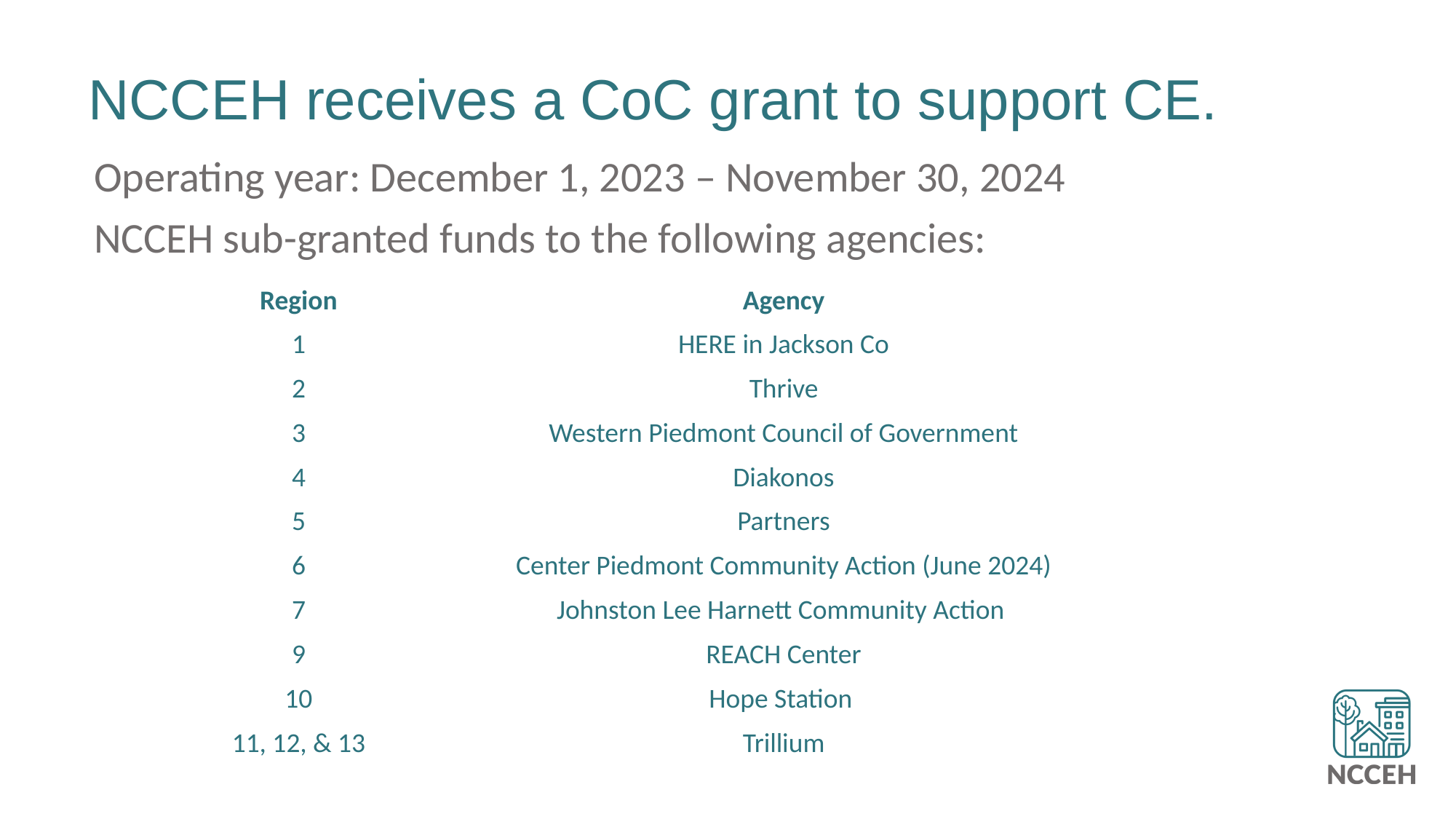

# NCCEH receives a CoC grant to support CE.
Operating year: December 1, 2023 – November 30, 2024
NCCEH sub-granted funds to the following agencies:

| Region | Agency |
| --- | --- |
| 1 | HERE in Jackson Co |
| 2 | Thrive |
| 3 | Western Piedmont Council of Government |
| 4 | Diakonos |
| 5 | Partners |
| 6 | Center Piedmont Community Action (June 2024) |
| 7 | Johnston Lee Harnett Community Action |
| 9 | REACH Center |
| 10 | Hope Station |
| 11, 12, & 13 | Trillium |